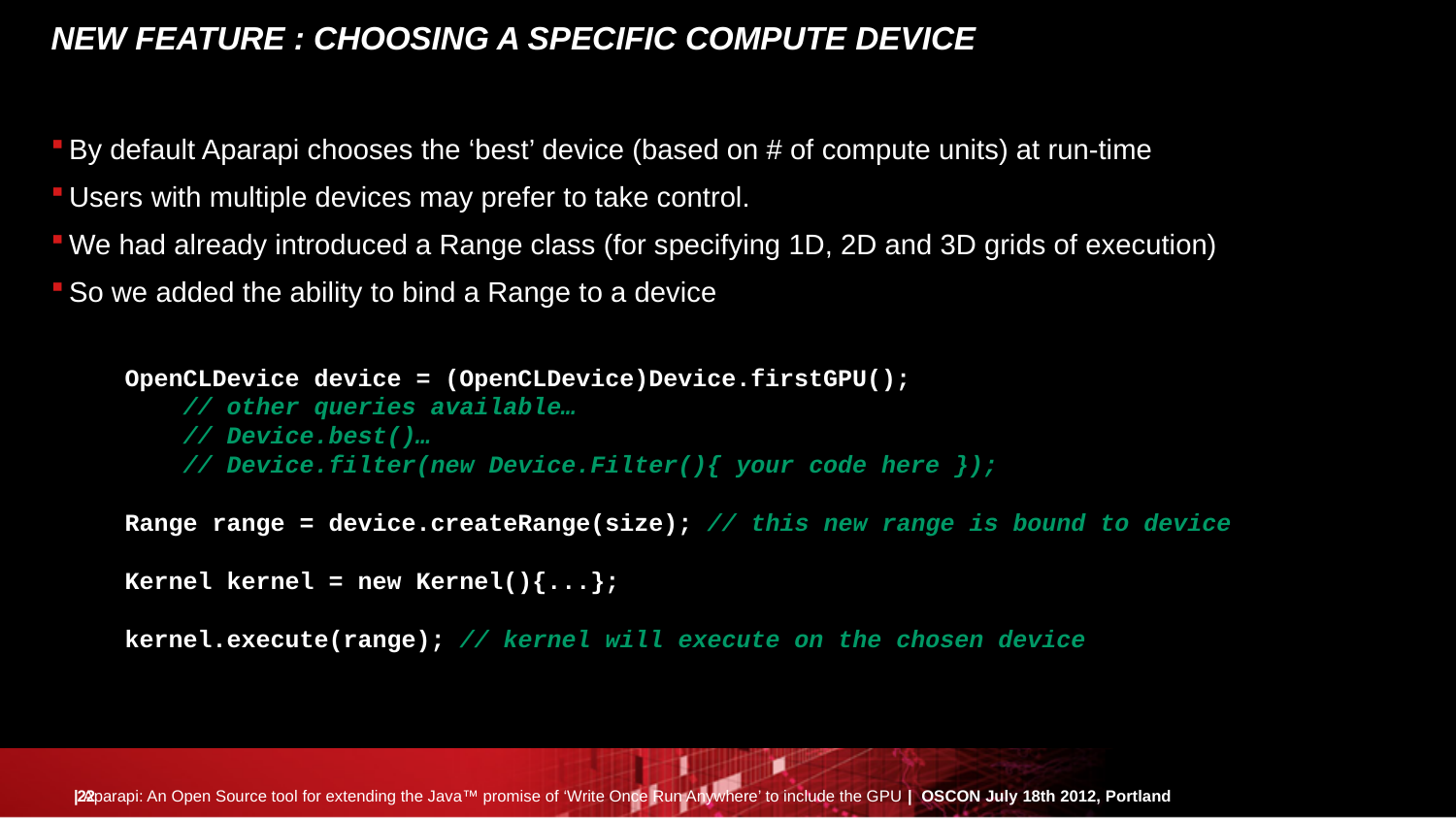

# New Feature : Choosing a sPECIFIC COMPUTE device
By default Aparapi chooses the ‘best’ device (based on # of compute units) at run-time
Users with multiple devices may prefer to take control.
We had already introduced a Range class (for specifying 1D, 2D and 3D grids of execution)
So we added the ability to bind a Range to a device

OpenCLDevice device = (OpenCLDevice)Device.firstGPU();
    // other queries available…
    // Device.best()…
    // Device.filter(new Device.Filter(){ your code here });

Range range = device.createRange(size); // this new range is bound to device

Kernel kernel = new Kernel(){...};

kernel.execute(range); // kernel will execute on the chosen device